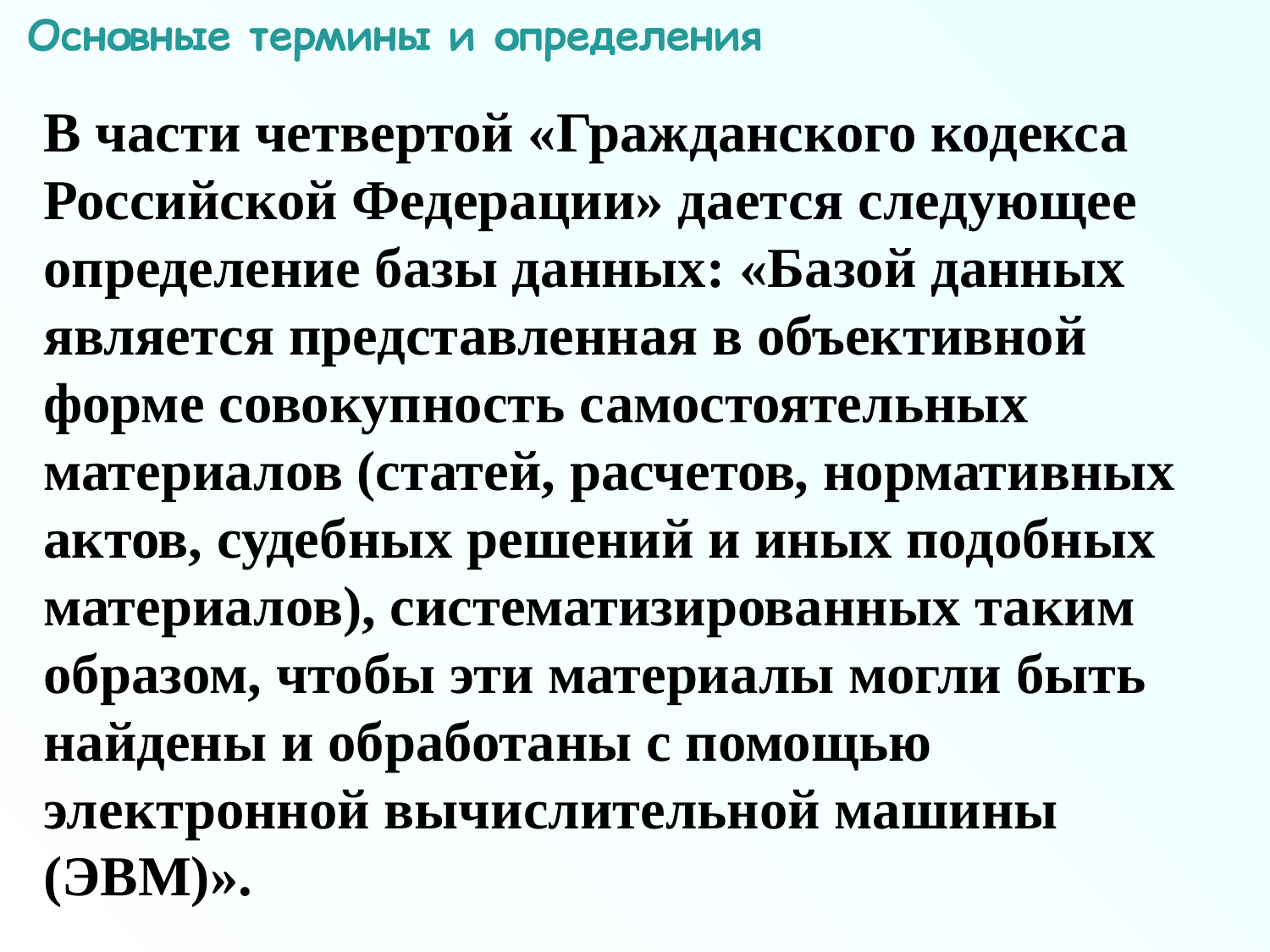

Основные термины и определения
В части четвертой «Гражданского кодекса Российской Федерации» дается следующее определение базы данных: «Базой данных является представленная в объективной форме совокупность самостоятельных материалов (статей, расчетов, нормативных актов, судебных решений и иных подобных материалов), систематизированных таким образом, чтобы эти материалы могли быть найдены и обработаны с помощью электронной вычислительной машины (ЭВМ)».